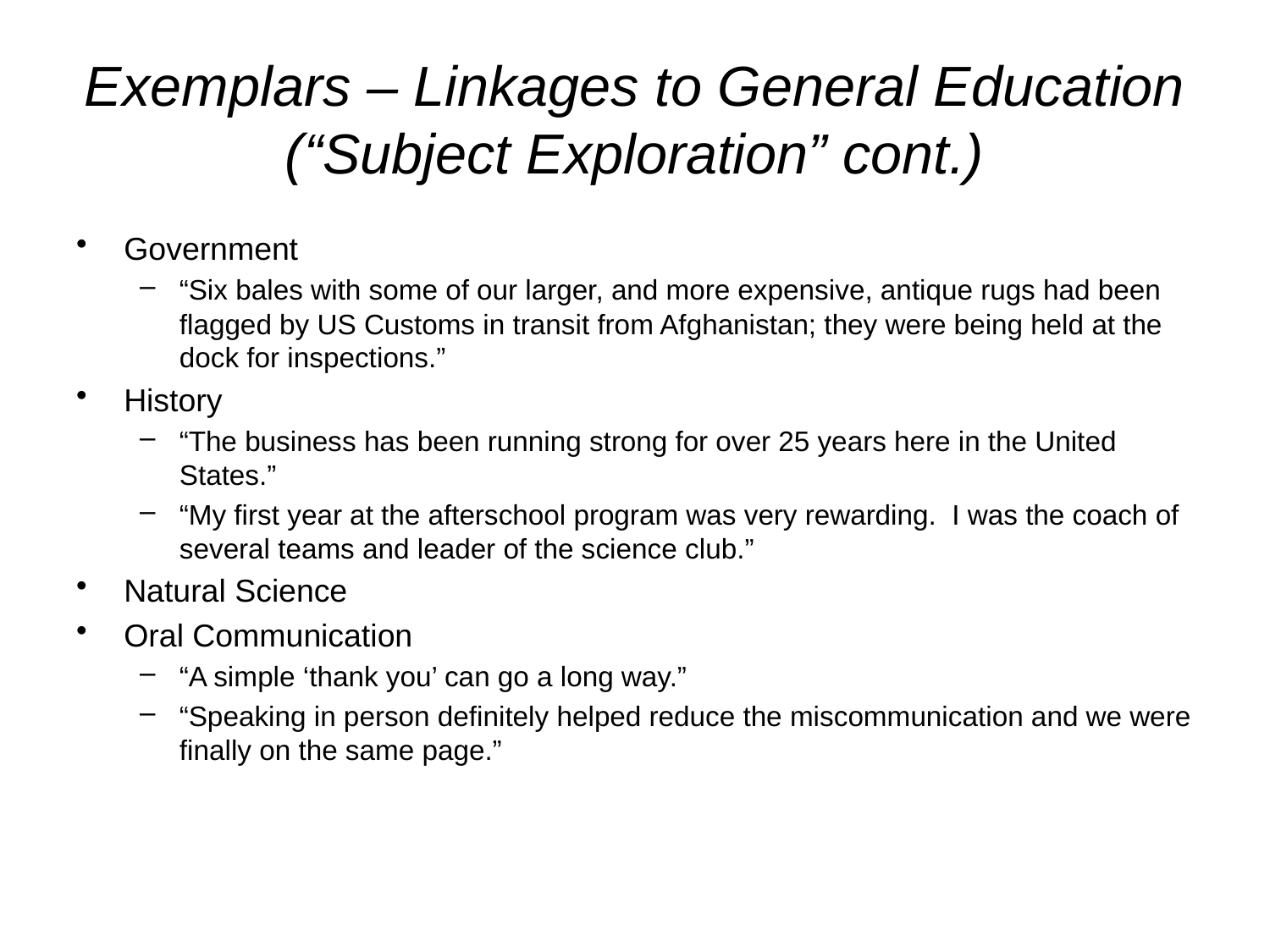

# Exemplars – Linkages to General Education (“Subject Exploration” cont.)
Government
“Six bales with some of our larger, and more expensive, antique rugs had been flagged by US Customs in transit from Afghanistan; they were being held at the dock for inspections.”
History
“The business has been running strong for over 25 years here in the United States.”
“My first year at the afterschool program was very rewarding.  I was the coach of several teams and leader of the science club.”
Natural Science
Oral Communication
“A simple ‘thank you’ can go a long way.”
“Speaking in person definitely helped reduce the miscommunication and we were finally on the same page.”